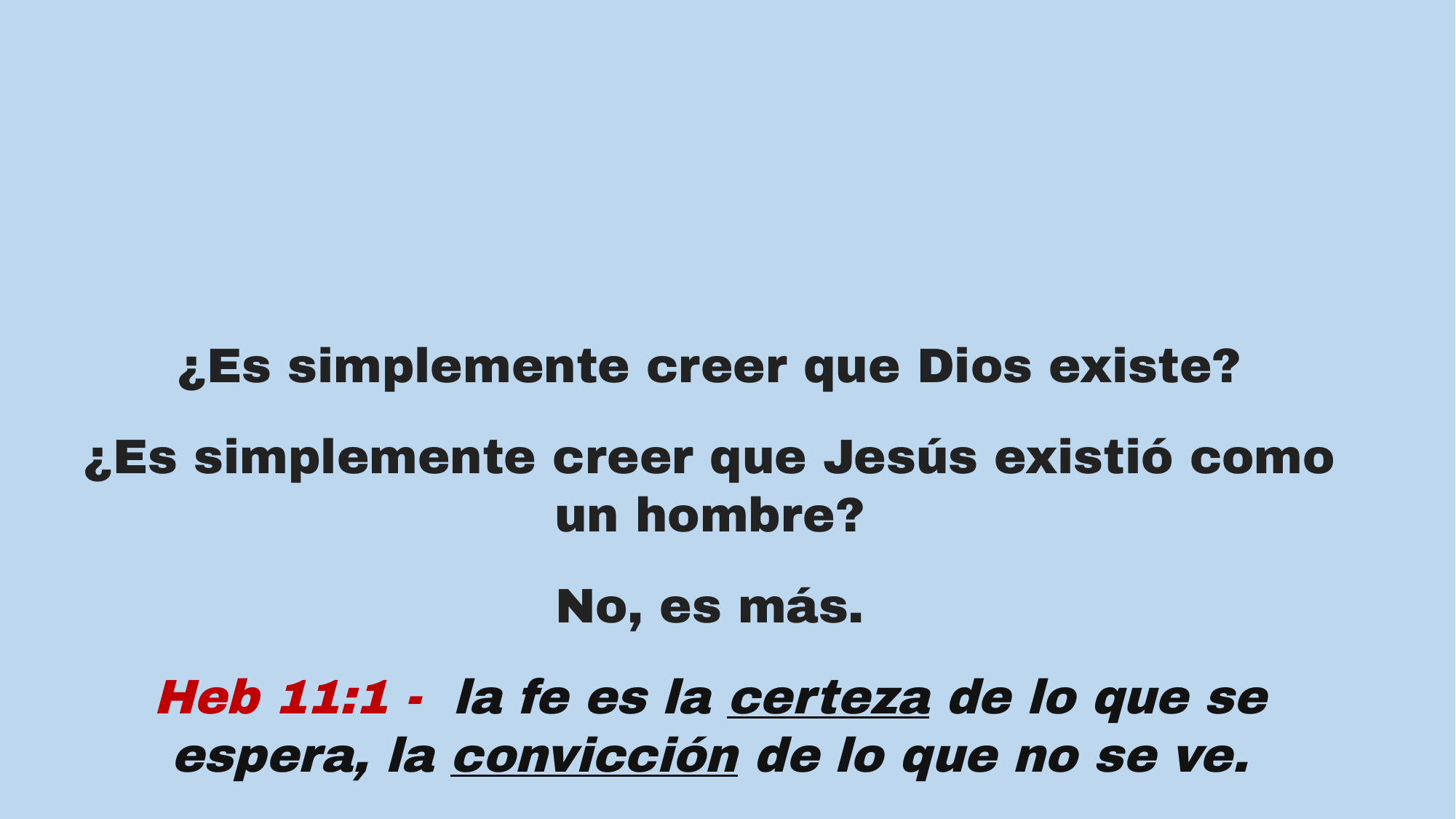

¿Es simplemente creer que Dios existe?

¿Es simplemente creer que Jesús existió como un hombre?

No, es más.

Heb 11:1 -  la fe es la certeza de lo que se espera, la convicción de lo que no se ve.